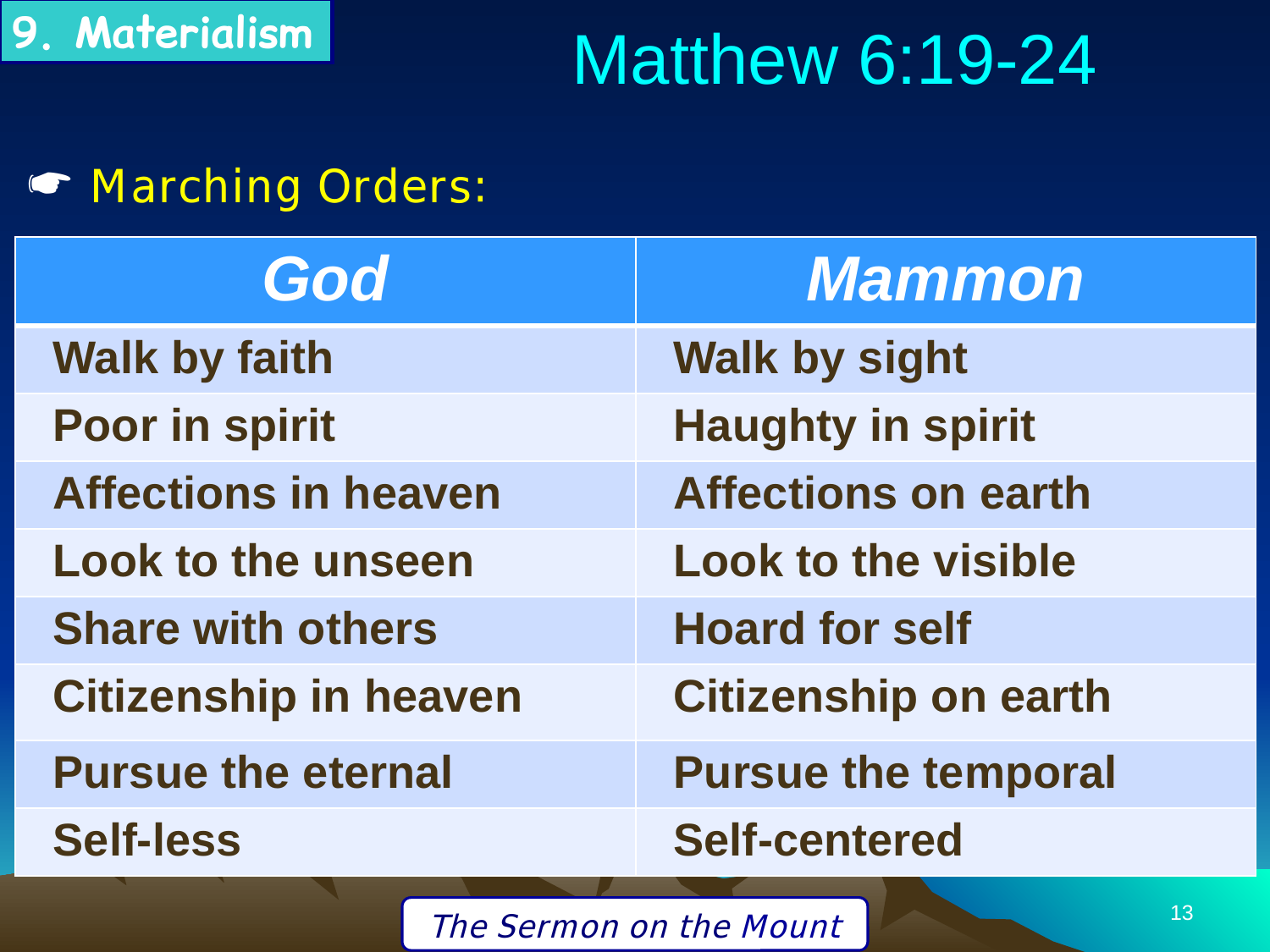

9. Materialism
Matthew 6:19-24
Marching Orders:
| God | Mammon |
| --- | --- |
| Walk by faith | Walk by sight |
| Poor in spirit | Haughty in spirit |
| Affections in heaven | Affections on earth |
| Look to the unseen | Look to the visible |
| Share with others | Hoard for self |
| Citizenship in heaven | Citizenship on earth |
| Pursue the eternal | Pursue the temporal |
| Self-less | Self-centered |
13
The Sermon on the Mount